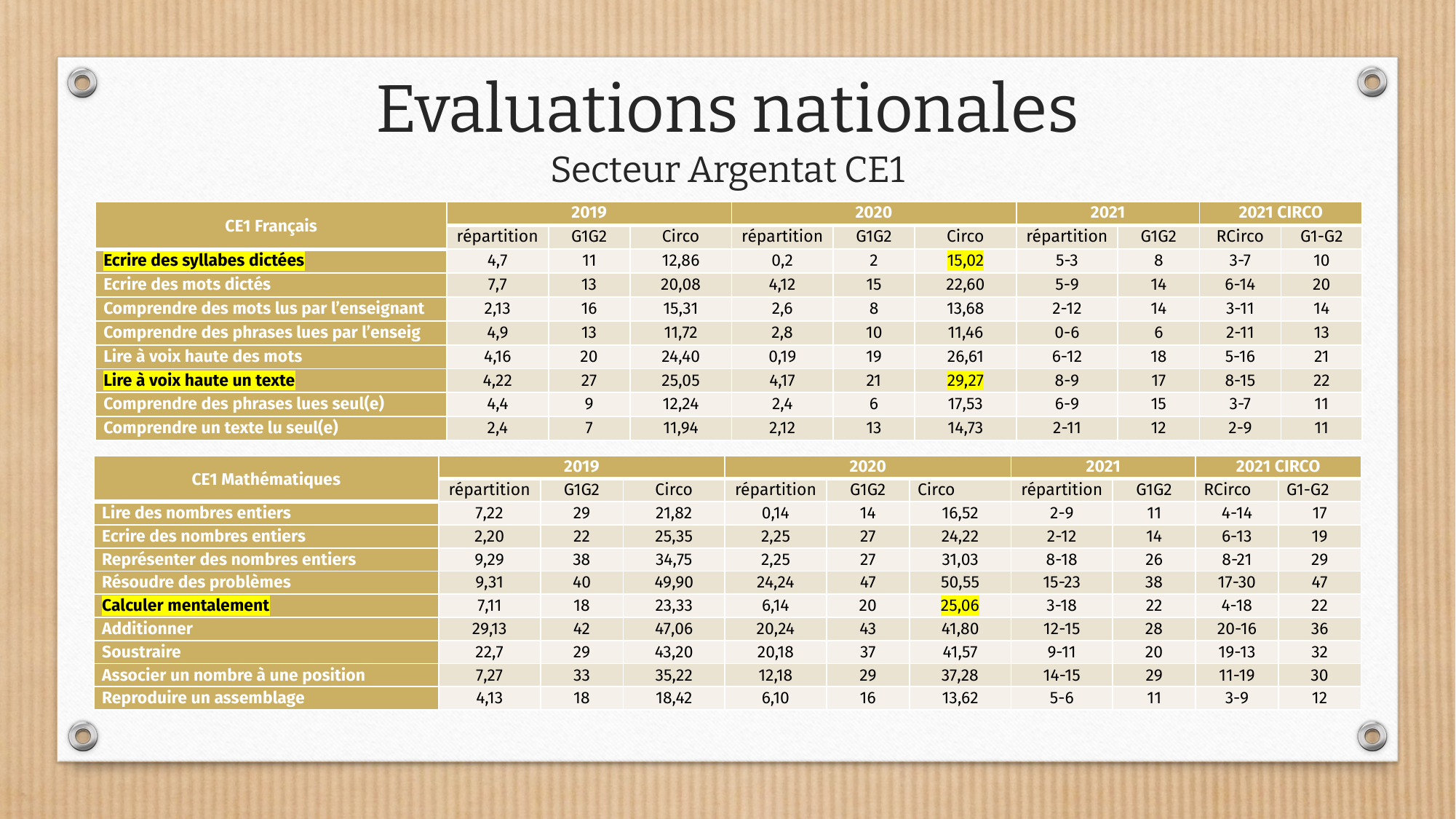

Evaluations nationales
Secteur Argentat CE1
| CE1 Français | 2019 |  |  | 2020 |  |  | 2021 |  | 2021 CIRCO |  |
| --- | --- | --- | --- | --- | --- | --- | --- | --- | --- | --- |
|  | répartition | G1G2 | Circo | répartition | G1G2 | Circo | répartition | G1G2 | RCirco | G1-G2 |
| Ecrire des syllabes dictées | 4,7 | 11 | 12,86 | 0,2 | 2 | 15,02 | 5-3 | 8 | 3-7 | 10 |
| Ecrire des mots dictés | 7,7 | 13 | 20,08 | 4,12 | 15 | 22,60 | 5-9 | 14 | 6-14 | 20 |
| Comprendre des mots lus par l’enseignant | 2,13 | 16 | 15,31 | 2,6 | 8 | 13,68 | 2-12 | 14 | 3-11 | 14 |
| Comprendre des phrases lues par l’enseig | 4,9 | 13 | 11,72 | 2,8 | 10 | 11,46 | 0-6 | 6 | 2-11 | 13 |
| Lire à voix haute des mots | 4,16 | 20 | 24,40 | 0,19 | 19 | 26,61 | 6-12 | 18 | 5-16 | 21 |
| Lire à voix haute un texte | 4,22 | 27 | 25,05 | 4,17 | 21 | 29,27 | 8-9 | 17 | 8-15 | 22 |
| Comprendre des phrases lues seul(e) | 4,4 | 9 | 12,24 | 2,4 | 6 | 17,53 | 6-9 | 15 | 3-7 | 11 |
| Comprendre un texte lu seul(e) | 2,4 | 7 | 11,94 | 2,12 | 13 | 14,73 | 2-11 | 12 | 2-9 | 11 |
| CE1 Mathématiques | 2019 |  |  | 2020 |  |  | 2021 |  | 2021 CIRCO |  |
| --- | --- | --- | --- | --- | --- | --- | --- | --- | --- | --- |
|  | répartition | G1G2 | Circo | répartition | G1G2 | Circo | répartition | G1G2 | RCirco | G1-G2 |
| Lire des nombres entiers | 7,22 | 29 | 21,82 | 0,14 | 14 | 16,52 | 2-9 | 11 | 4-14 | 17 |
| Ecrire des nombres entiers | 2,20 | 22 | 25,35 | 2,25 | 27 | 24,22 | 2-12 | 14 | 6-13 | 19 |
| Représenter des nombres entiers | 9,29 | 38 | 34,75 | 2,25 | 27 | 31,03 | 8-18 | 26 | 8-21 | 29 |
| Résoudre des problèmes | 9,31 | 40 | 49,90 | 24,24 | 47 | 50,55 | 15-23 | 38 | 17-30 | 47 |
| Calculer mentalement | 7,11 | 18 | 23,33 | 6,14 | 20 | 25,06 | 3-18 | 22 | 4-18 | 22 |
| Additionner | 29,13 | 42 | 47,06 | 20,24 | 43 | 41,80 | 12-15 | 28 | 20-16 | 36 |
| Soustraire | 22,7 | 29 | 43,20 | 20,18 | 37 | 41,57 | 9-11 | 20 | 19-13 | 32 |
| Associer un nombre à une position | 7,27 | 33 | 35,22 | 12,18 | 29 | 37,28 | 14-15 | 29 | 11-19 | 30 |
| Reproduire un assemblage | 4,13 | 18 | 18,42 | 6,10 | 16 | 13,62 | 5-6 | 11 | 3-9 | 12 |